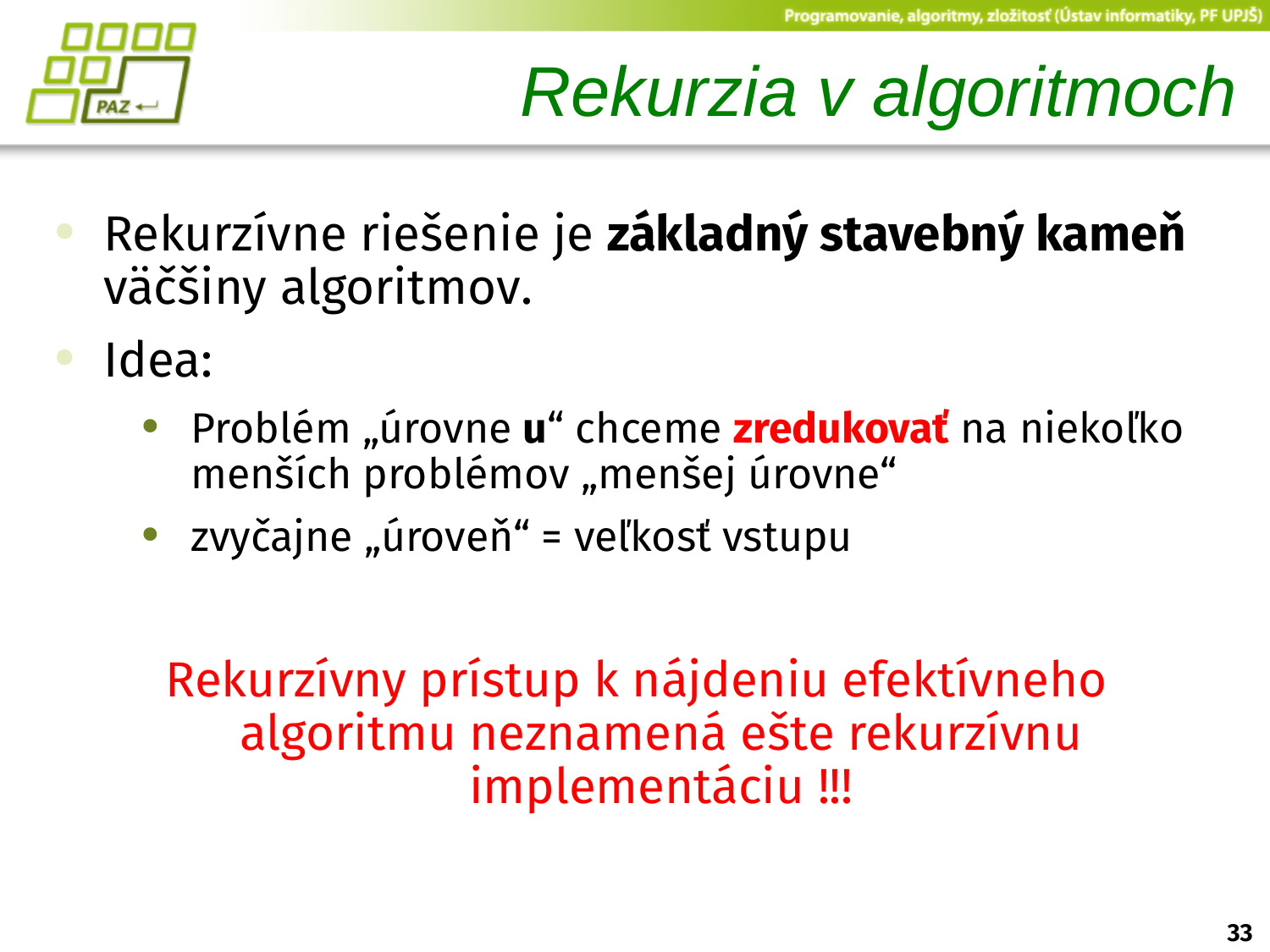

# Rekurzia v algoritmoch
Rekurzívne riešenie je základný stavebný kameň väčšiny algoritmov.
Idea:
Problém „úrovne u“ chceme zredukovať na niekoľko menších problémov „menšej úrovne“
zvyčajne „úroveň“ = veľkosť vstupu

Rekurzívny prístup k nájdeniu efektívneho algoritmu neznamená ešte rekurzívnu implementáciu !!!